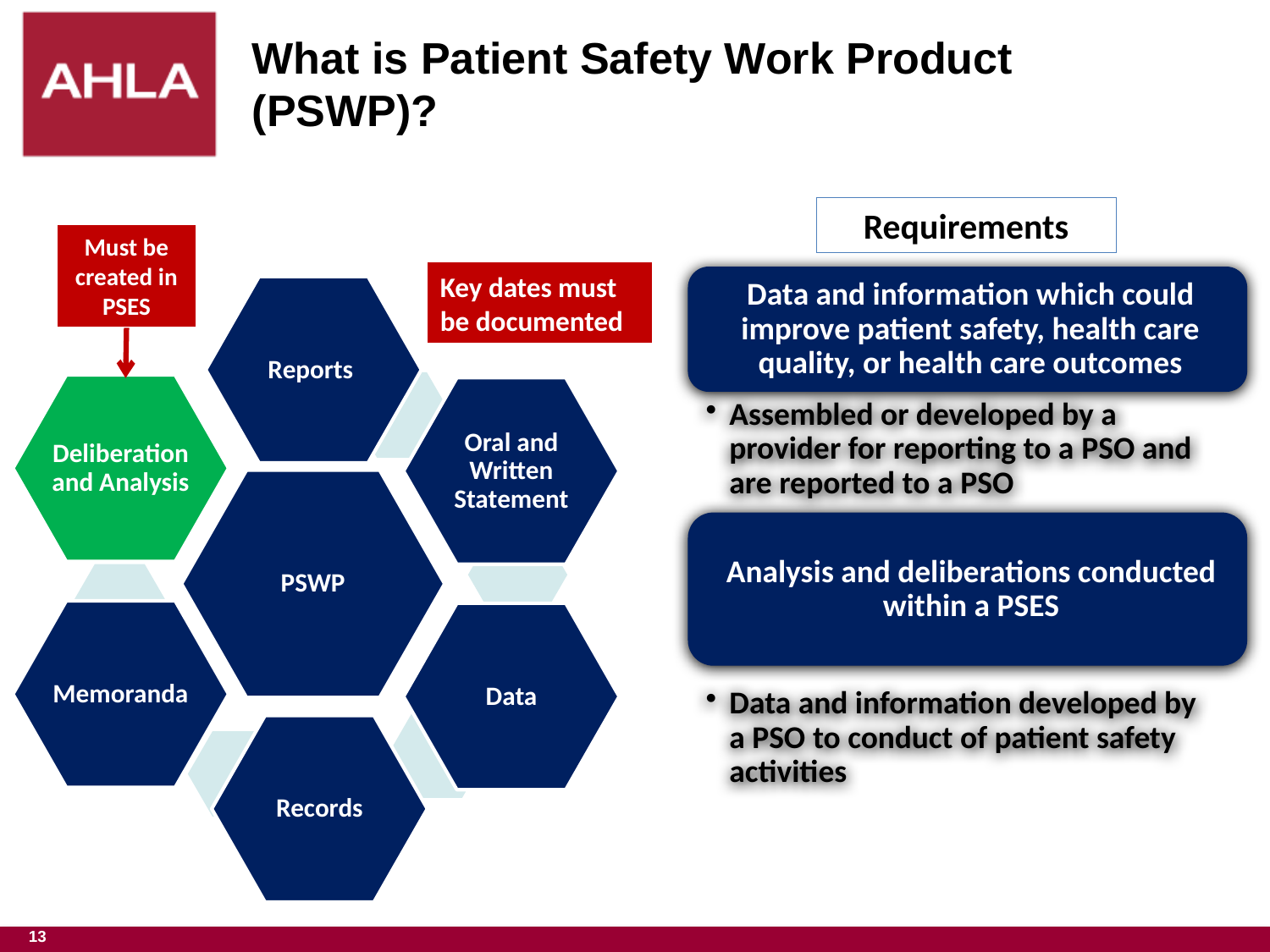

# What is Patient Safety Work Product (PSWP)?
Requirements
Must be created in PSES
Key dates must be documented
Data and information which could improve patient safety, health care quality, or health care outcomes
Assembled or developed by a provider for reporting to a PSO and are reported to a PSO
Analysis and deliberations conducted within a PSES
Data and information developed by a PSO to conduct of patient safety activities
PSWP
Reports
Oral and Written Statement
Data
Records
Memoranda
Deliberation and Analysis